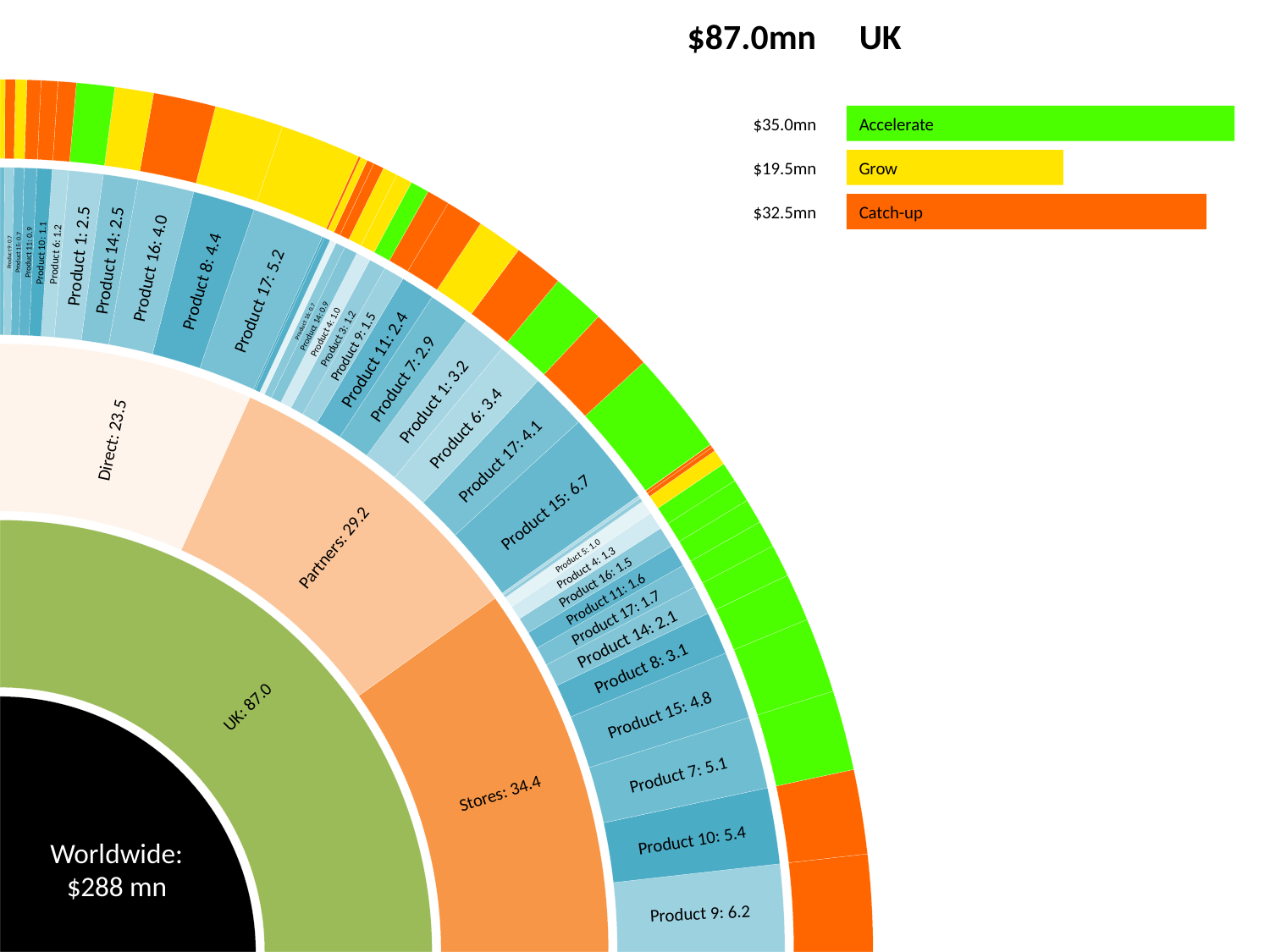

$87.0mn
UK

$35.0mn
Accelerate
$19.5mn
Grow

$32.5mn
Catch-up
Product 9: 0.7
Product 15: 0.7
Product 11: 0.9
Product 10: 1.1
Product 6: 1.2
Product 1: 2.5
Product 14: 2.5
Product 16: 4.0
Product 8: 4.4
Product 17: 5.2
Product 16: 0.7
Product 14: 0.9
Product 4: 1.0
Product 3: 1.2
Product 9: 1.5

Product 11: 2.4
Product 7: 2.9
Product 1: 3.2
Product 6: 3.4
Direct: 23.5
Product 17: 4.1
Product 15: 6.7

Partners: 29.2
Product 5: 1.0
Product 4: 1.3
Product 16: 1.5
Product 11: 1.6
Product 17: 1.7
Product 14: 2.1
Product 8: 3.1

UK: 87.0
Product 15: 4.8
Product 7: 5.1
Stores: 34.4
Product 10: 5.4
Worldwide:
$288 mn
Product 9: 6.2